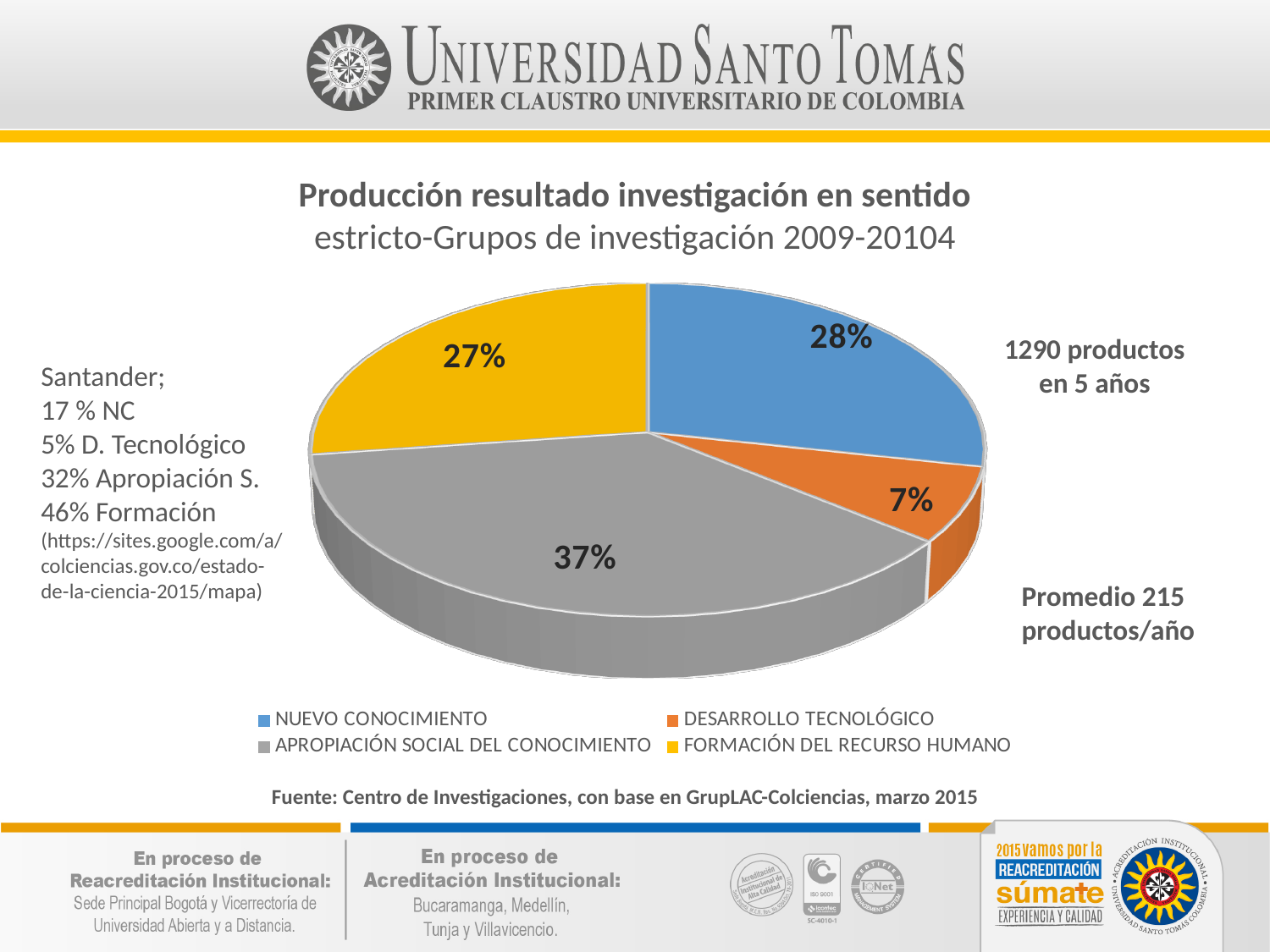

Producción resultado investigación en sentido estricto-Grupos de investigación 2009-20104

[unsupported chart]

1290 productos en 5 años
Santander;
17 % NC
5% D. Tecnológico
32% Apropiación S.
46% Formación (https://sites.google.com/a/colciencias.gov.co/estado-de-la-ciencia-2015/mapa)
Promedio 215
productos/año
Fuente: Centro de Investigaciones, con base en GrupLAC-Colciencias, marzo 2015